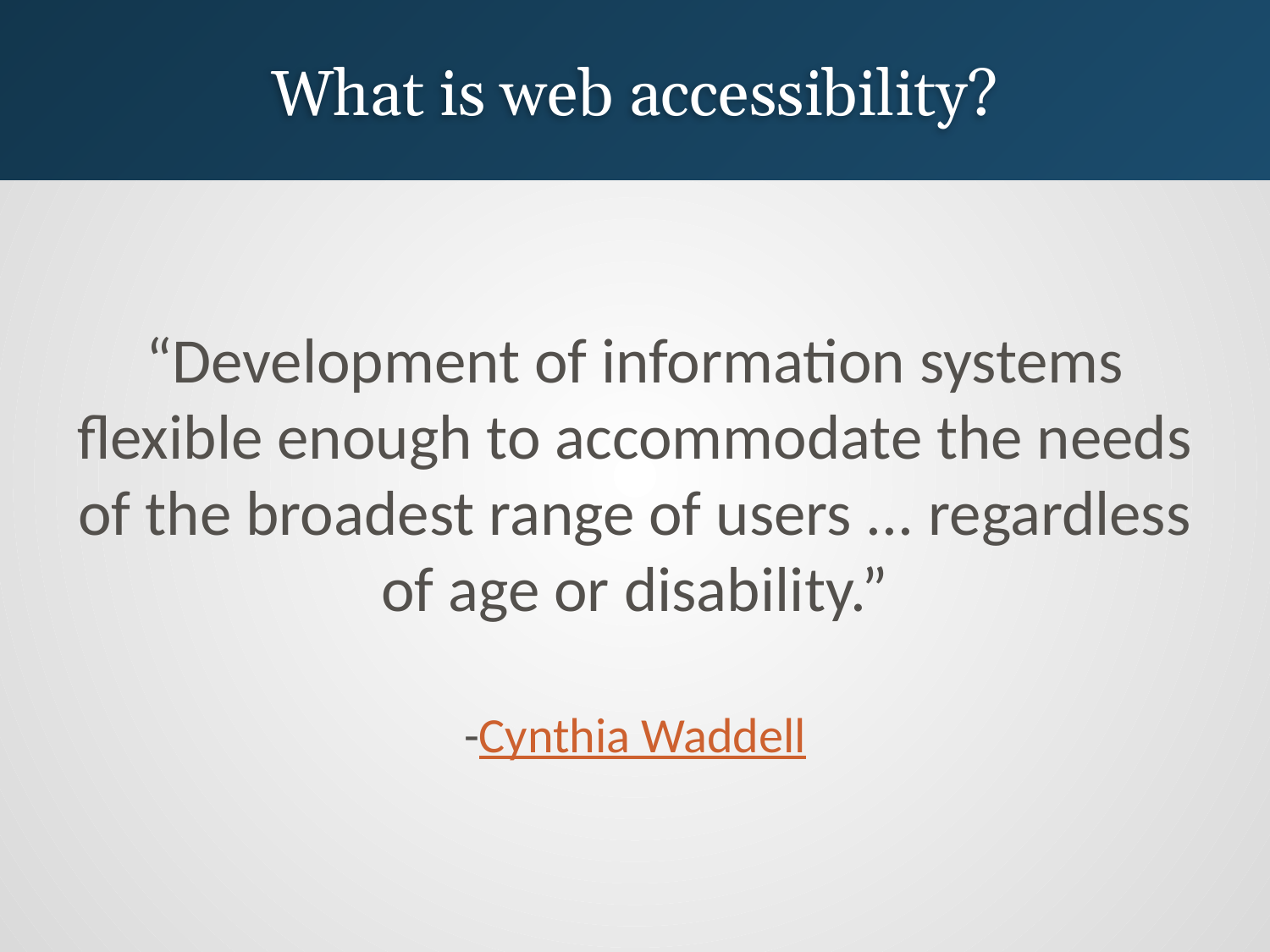

# What is web accessibility?
“Development of information systems flexible enough to accommodate the needs of the broadest range of users ... regardless of age or disability.”

-Cynthia Waddell